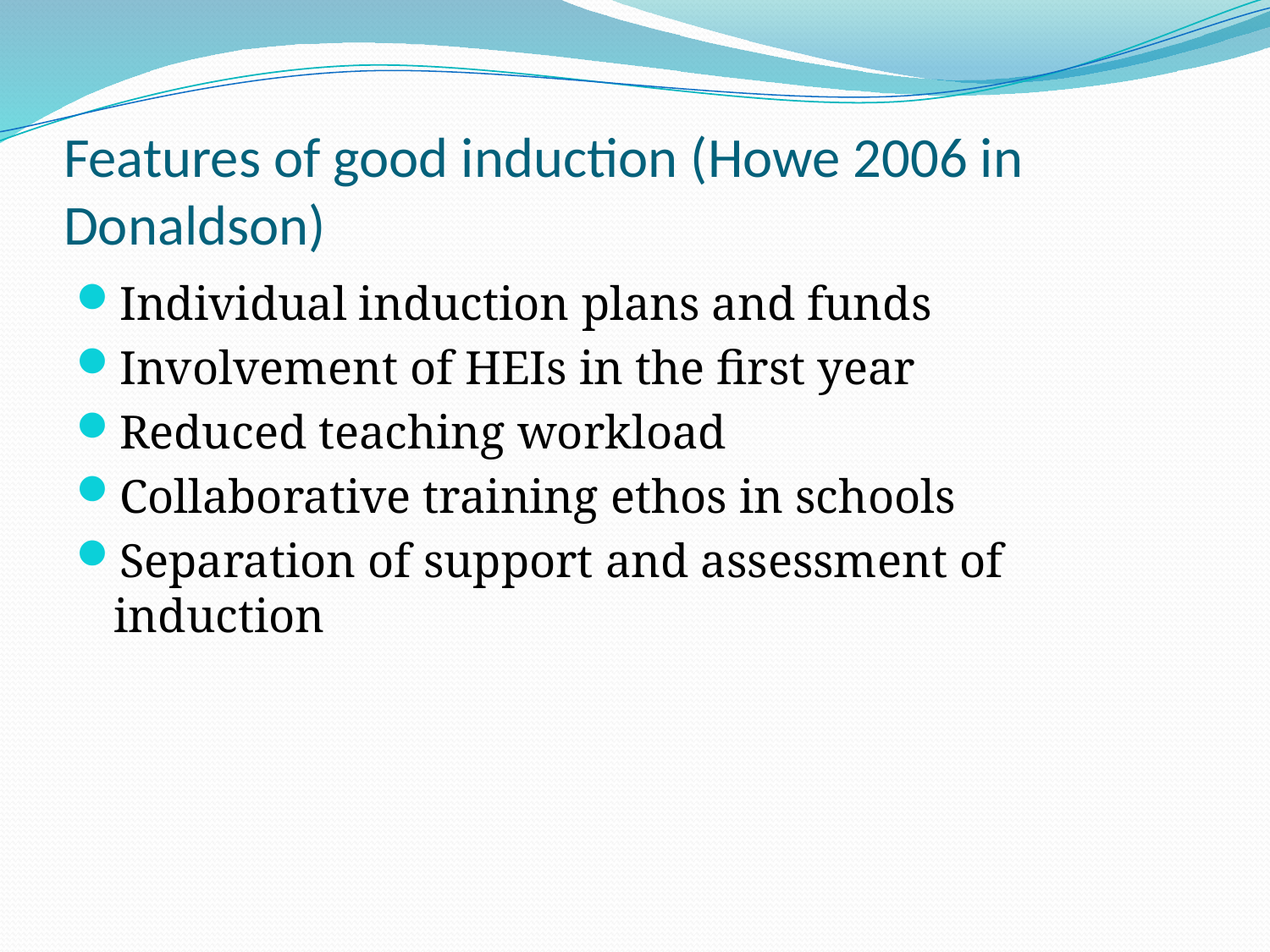

# Features of good induction (Howe 2006 in Donaldson)
Individual induction plans and funds
Involvement of HEIs in the first year
Reduced teaching workload
Collaborative training ethos in schools
Separation of support and assessment of induction